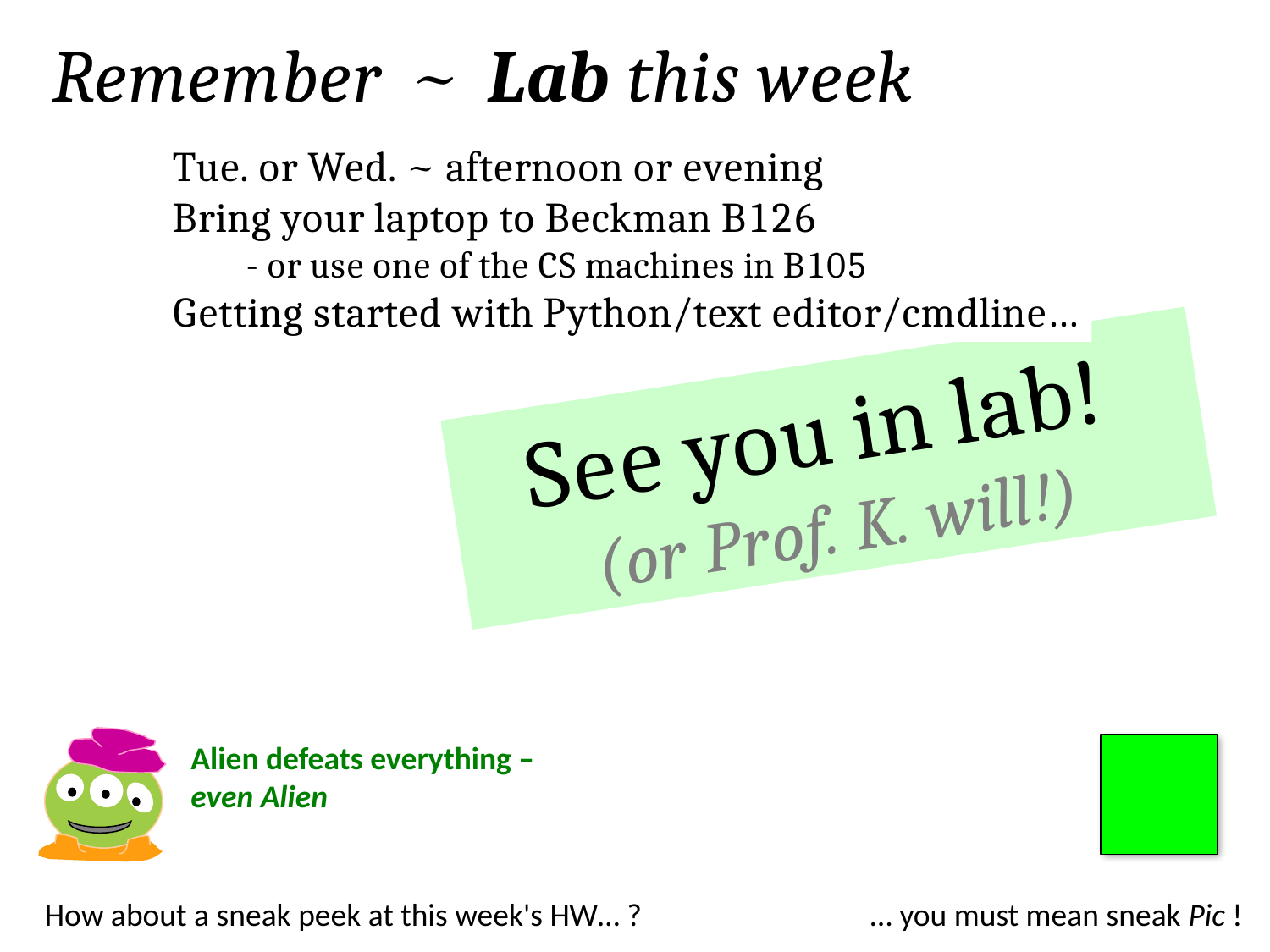

Remember  ~  Lab this week
Tue. or Wed. ~ afternoon or evening
Bring your laptop to Beckman B126
         - or use one of the CS machines in B105
Getting started with Python/text editor/cmdline…
See you in lab!
(or Prof. K. will!)

Alien defeats everything – even Alien

How about a sneak peek at this week's HW… ?
… you must mean sneak Pic !